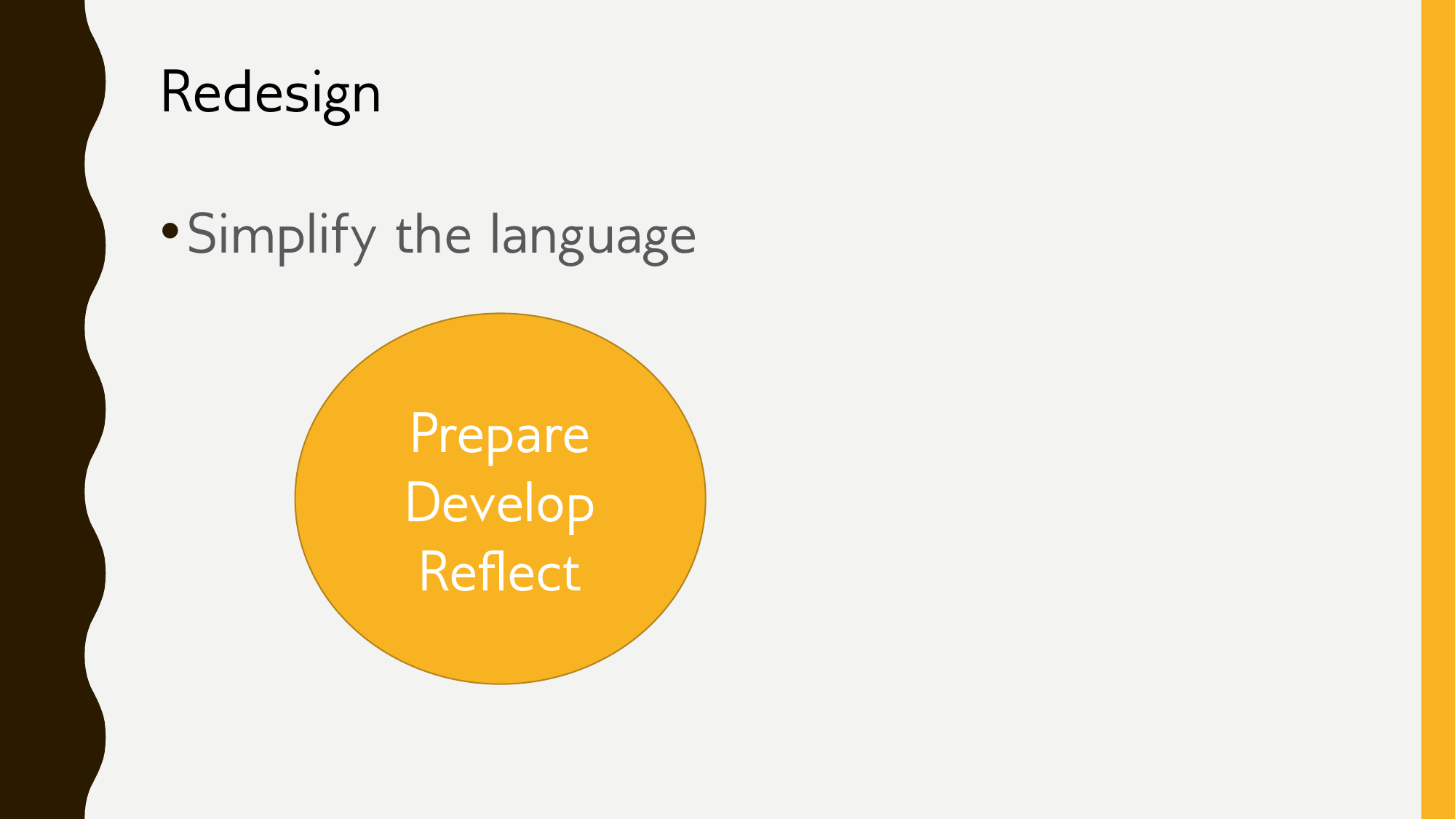

# Redesign
Simplify the language

Prepare
Develop
Reflect